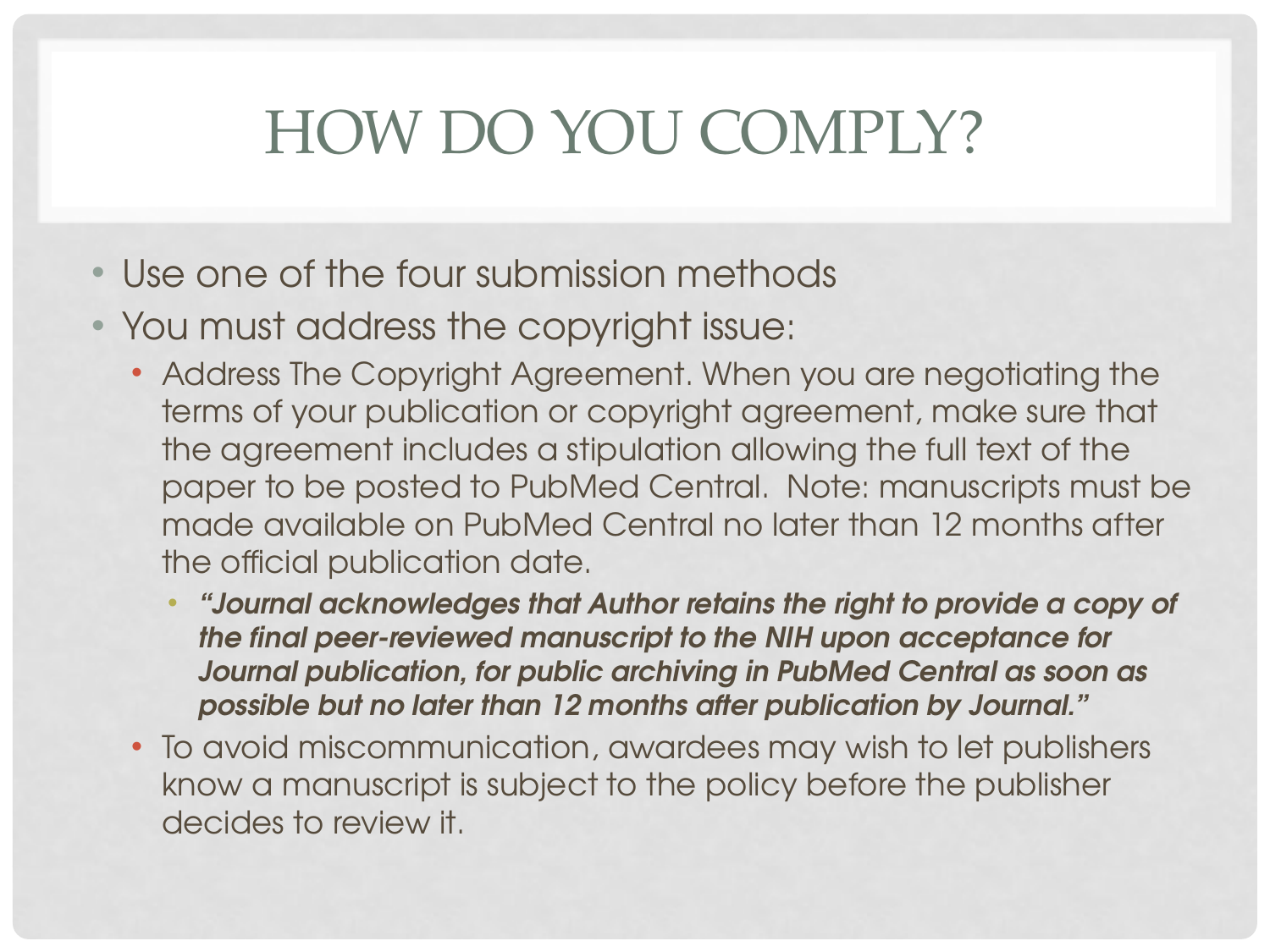

# how do you comply?
Use one of the four submission methods
You must address the copyright issue:
Address The Copyright Agreement. When you are negotiating the terms of your publication or copyright agreement, make sure that the agreement includes a stipulation allowing the full text of the paper to be posted to PubMed Central.  Note: manuscripts must be made available on PubMed Central no later than 12 months after the official publication date.
“Journal acknowledges that Author retains the right to provide a copy of the final peer-reviewed manuscript to the NIH upon acceptance for Journal publication, for public archiving in PubMed Central as soon as possible but no later than 12 months after publication by Journal.”
To avoid miscommunication, awardees may wish to let publishers know a manuscript is subject to the policy before the publisher decides to review it.